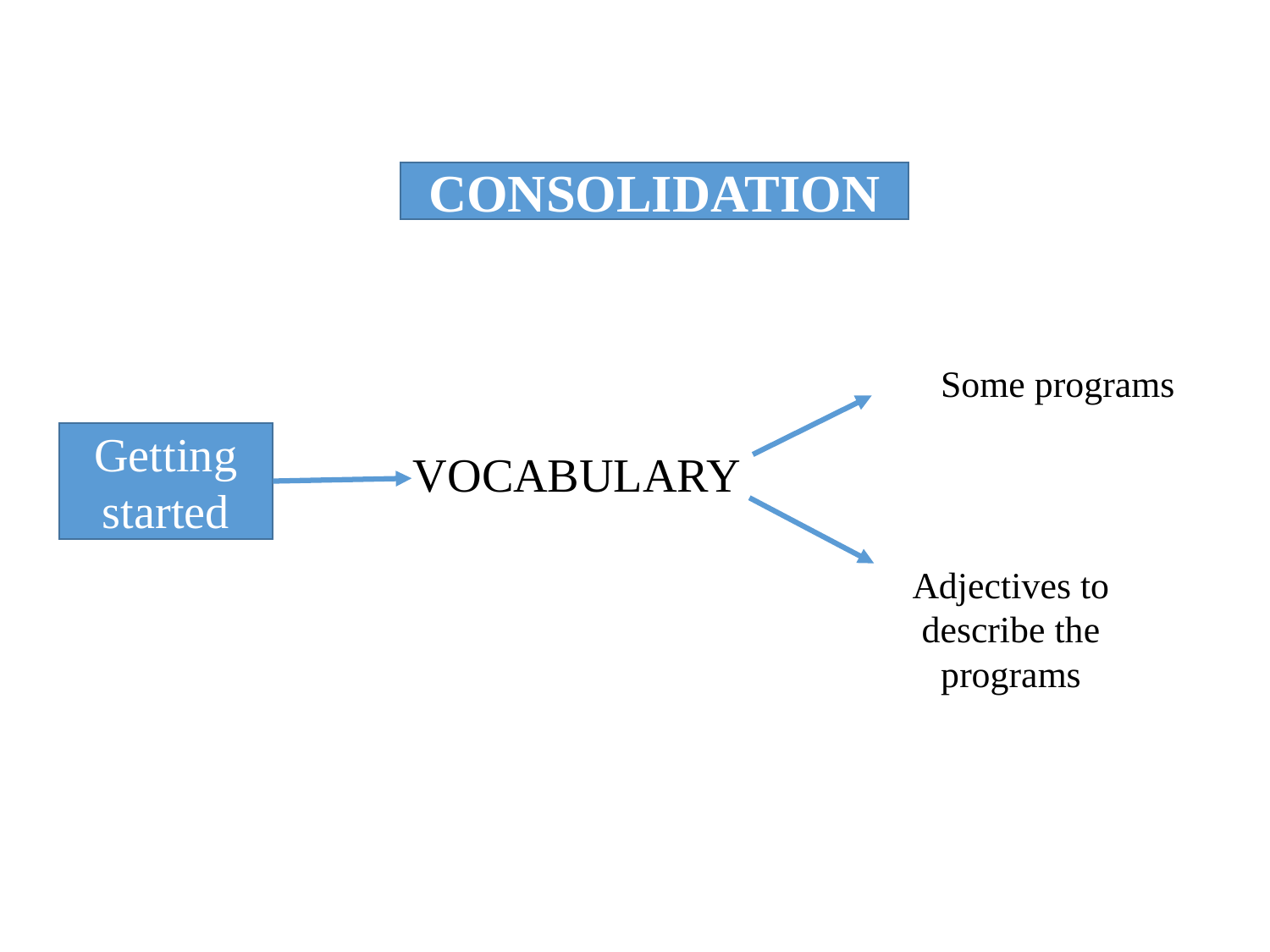

CONSOLIDATION
Some programs
Getting started
VOCABULARY
Adjectives to describe the programs